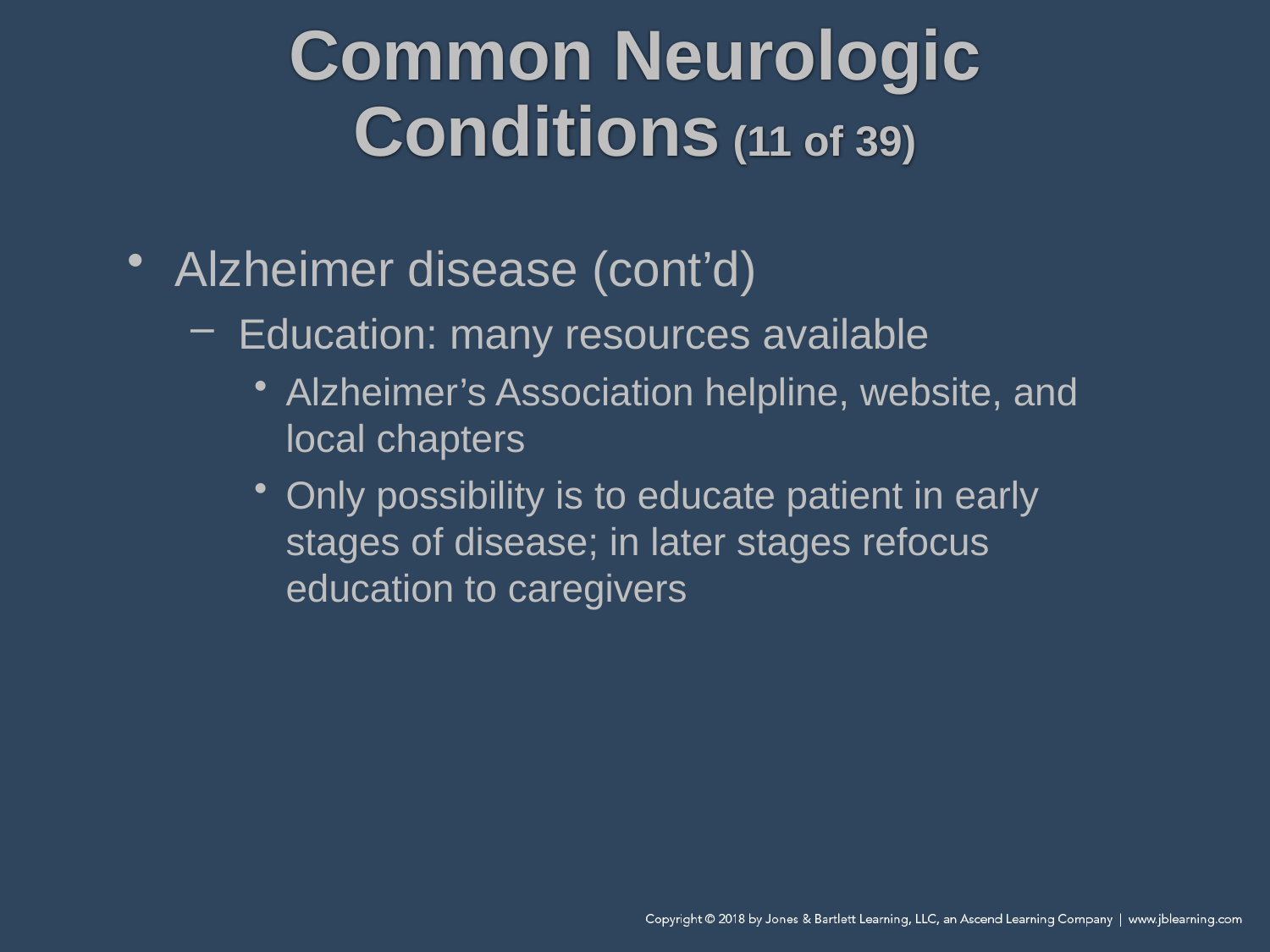

# Common Neurologic Conditions (11 of 39)
Alzheimer disease (cont’d)
Education: many resources available
Alzheimer’s Association helpline, website, and local chapters
Only possibility is to educate patient in early stages of disease; in later stages refocus education to caregivers